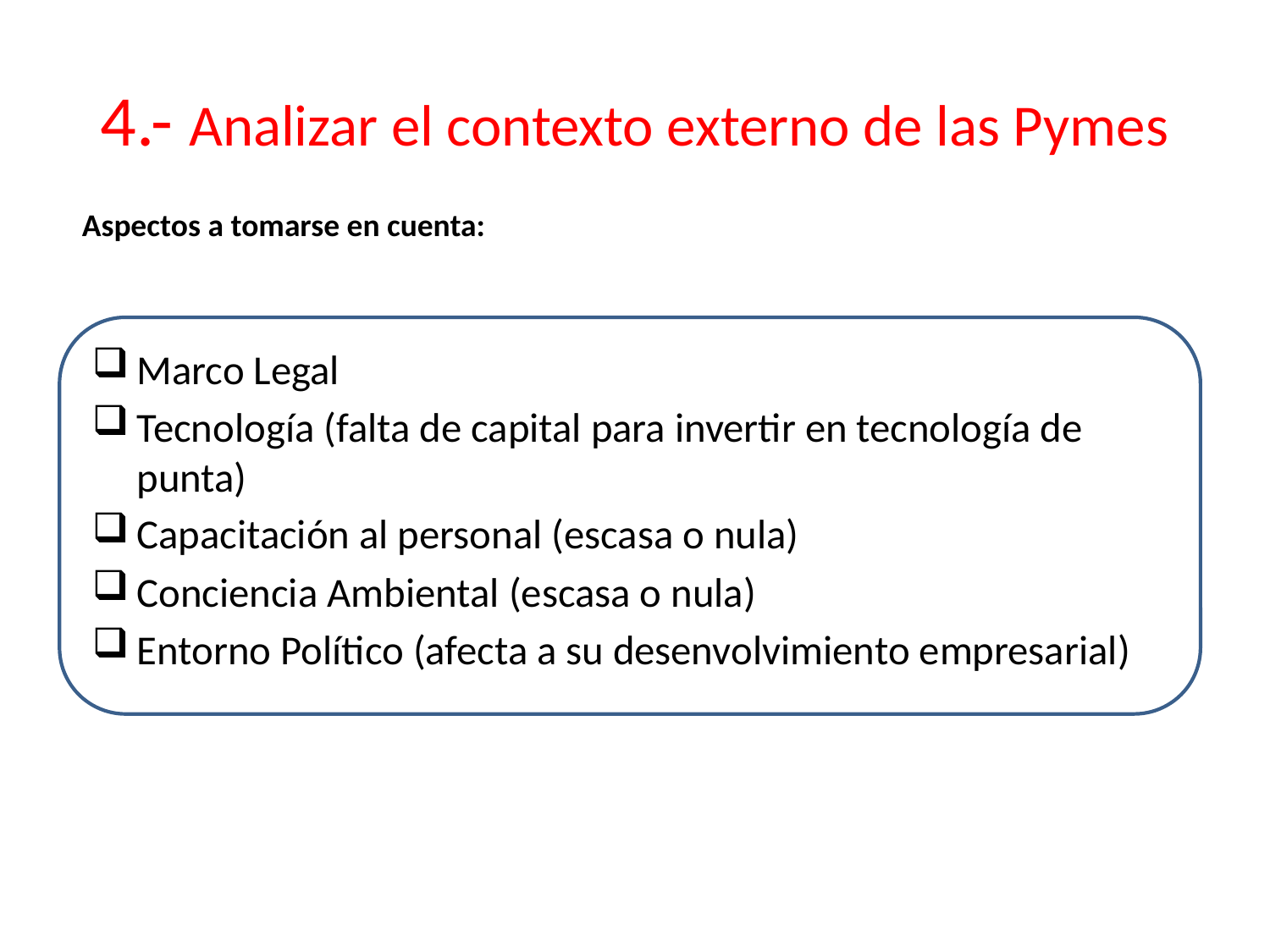

# 4.- Analizar el contexto externo de las Pymes
Aspectos a tomarse en cuenta:

Marco Legal
Tecnología (falta de capital para invertir en tecnología de punta)
Capacitación al personal (escasa o nula)
Conciencia Ambiental (escasa o nula)
Entorno Político (afecta a su desenvolvimiento empresarial)